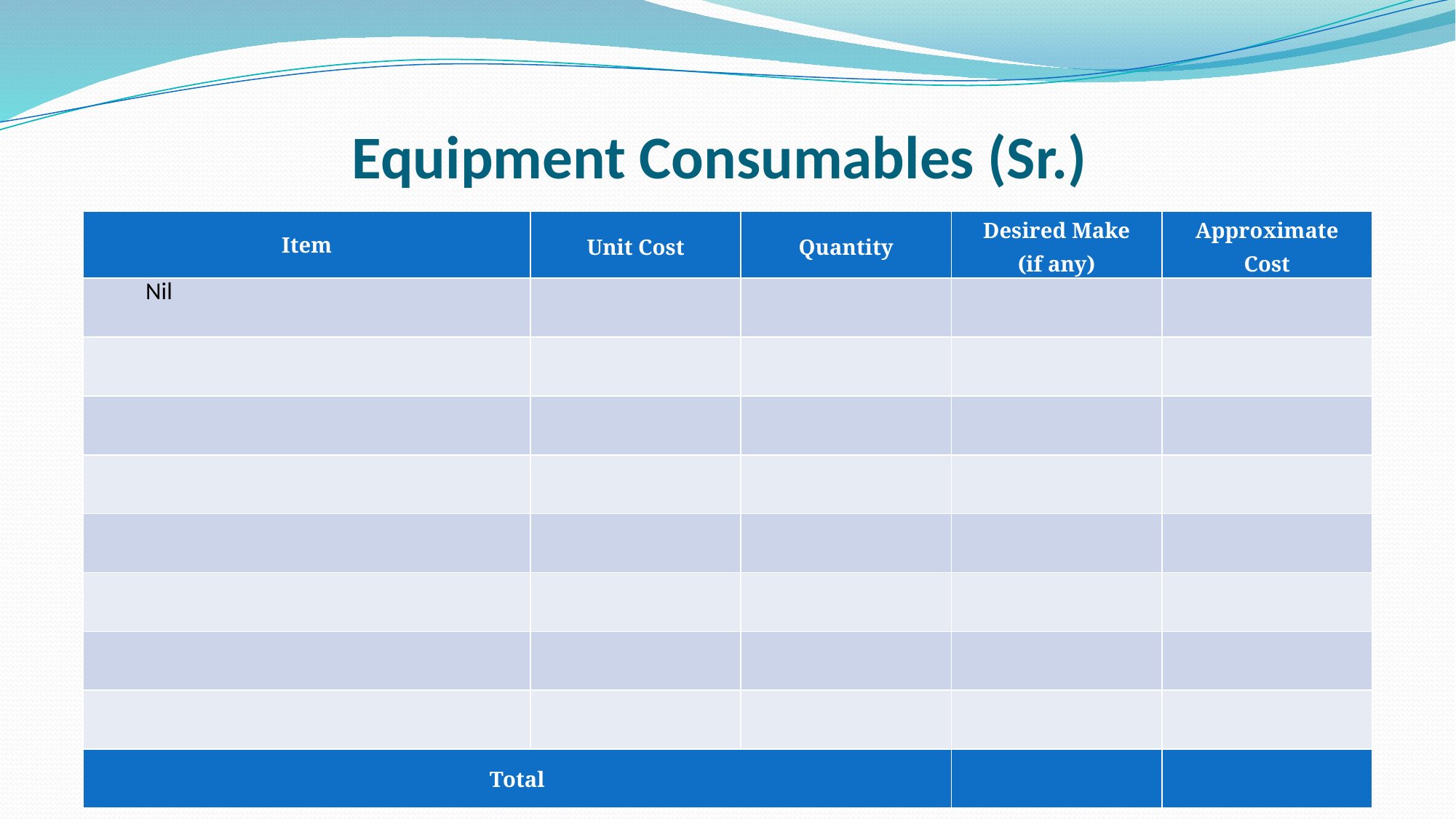

# Equipment Consumables (Sr.)
| Item | Unit Cost | Quantity | Desired Make (if any) | Approximate Cost |
| --- | --- | --- | --- | --- |
| Nil |  |  |  |  |
|  |  |  |  |  |
|  |  |  |  |  |
|  |  |  |  |  |
|  |  |  |  |  |
|  |  |  |  |  |
|  |  |  |  |  |
|  |  |  |  |  |
| Total |  |  |  |  |